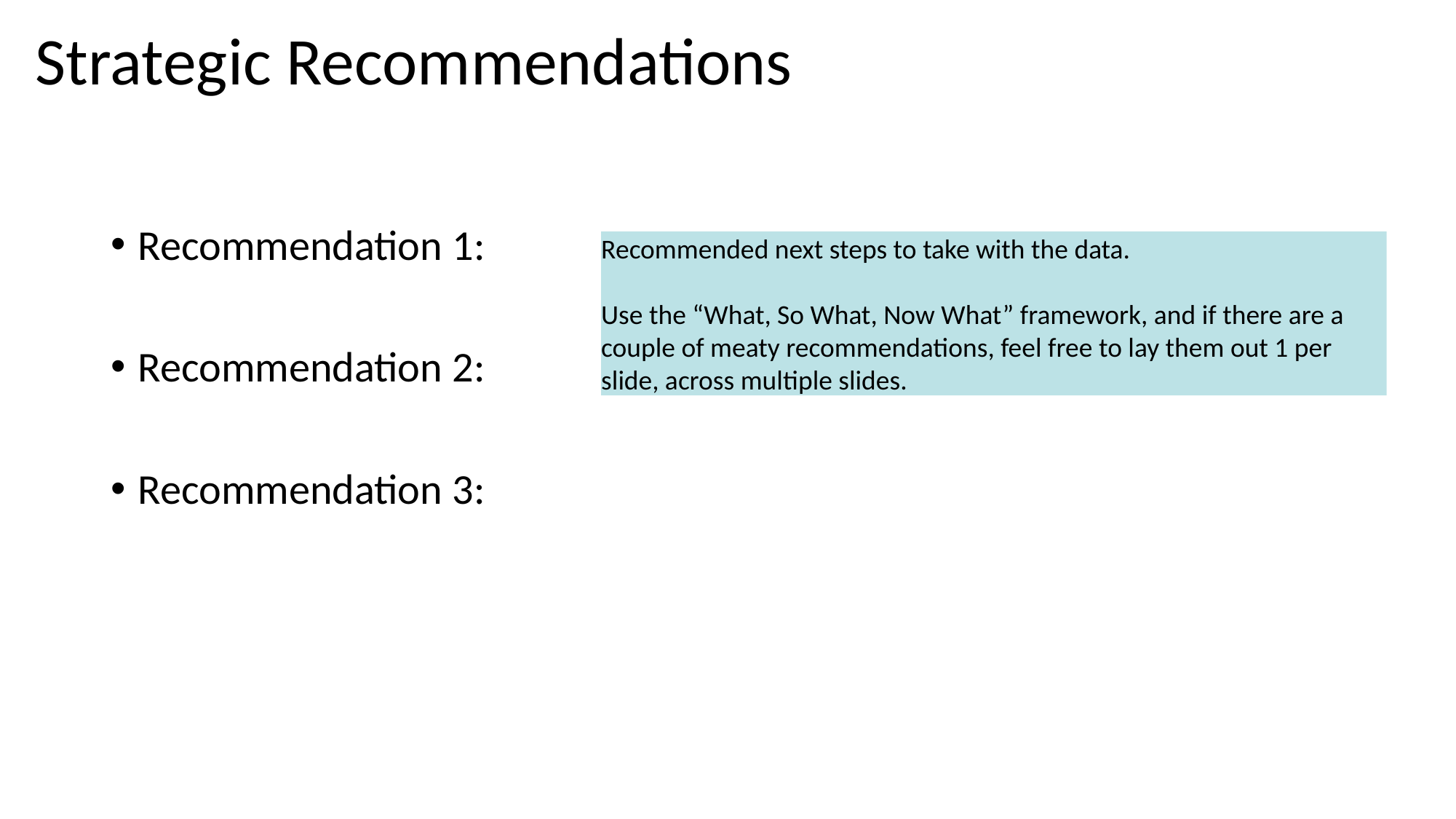

# Strategic Recommendations
Recommendation 1:

Recommendation 2:

Recommendation 3:
Recommended next steps to take with the data.

Use the “What, So What, Now What” framework, and if there are a couple of meaty recommendations, feel free to lay them out 1 per slide, across multiple slides.